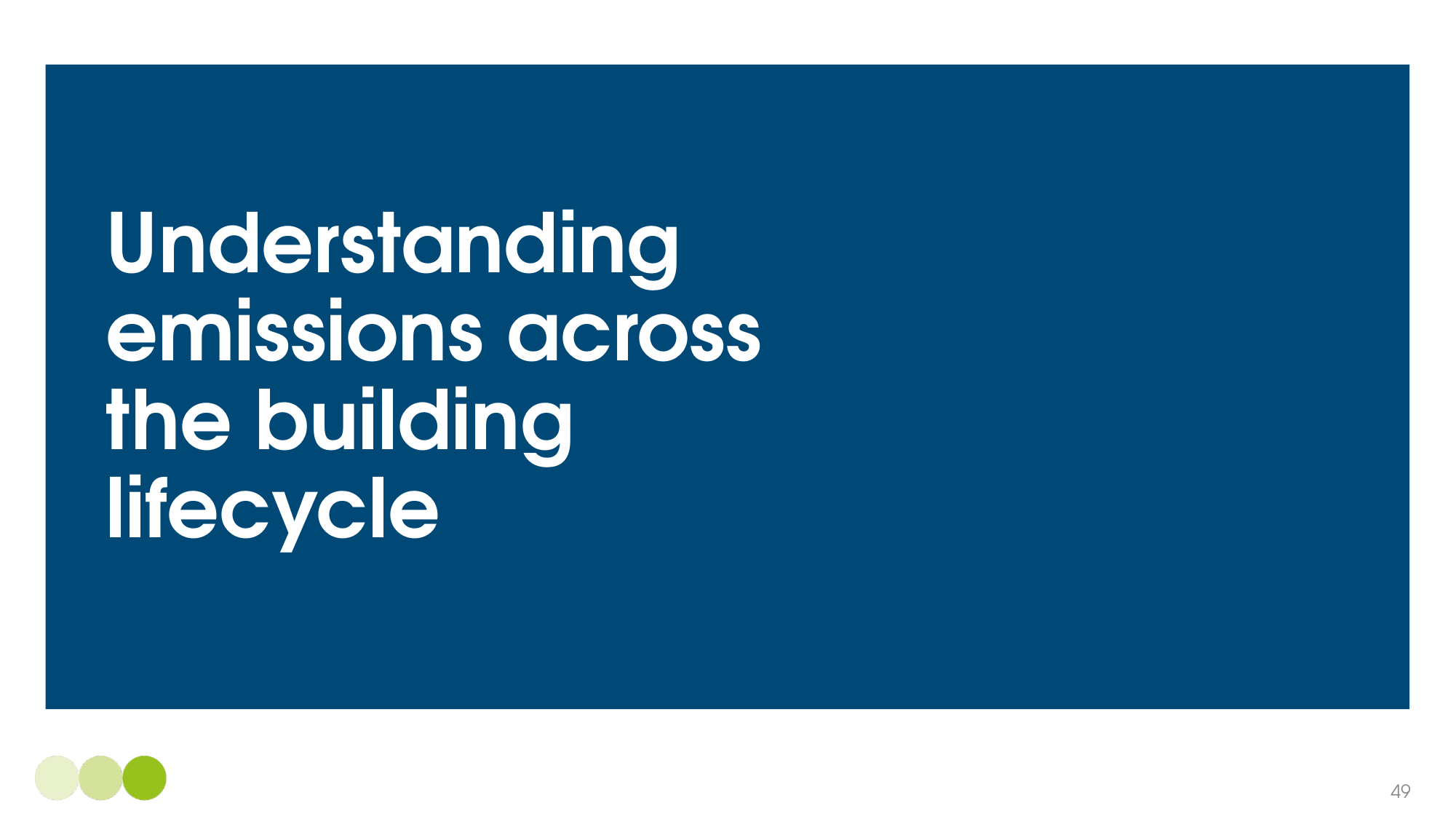

# Understanding emissions across the building lifecycle
49